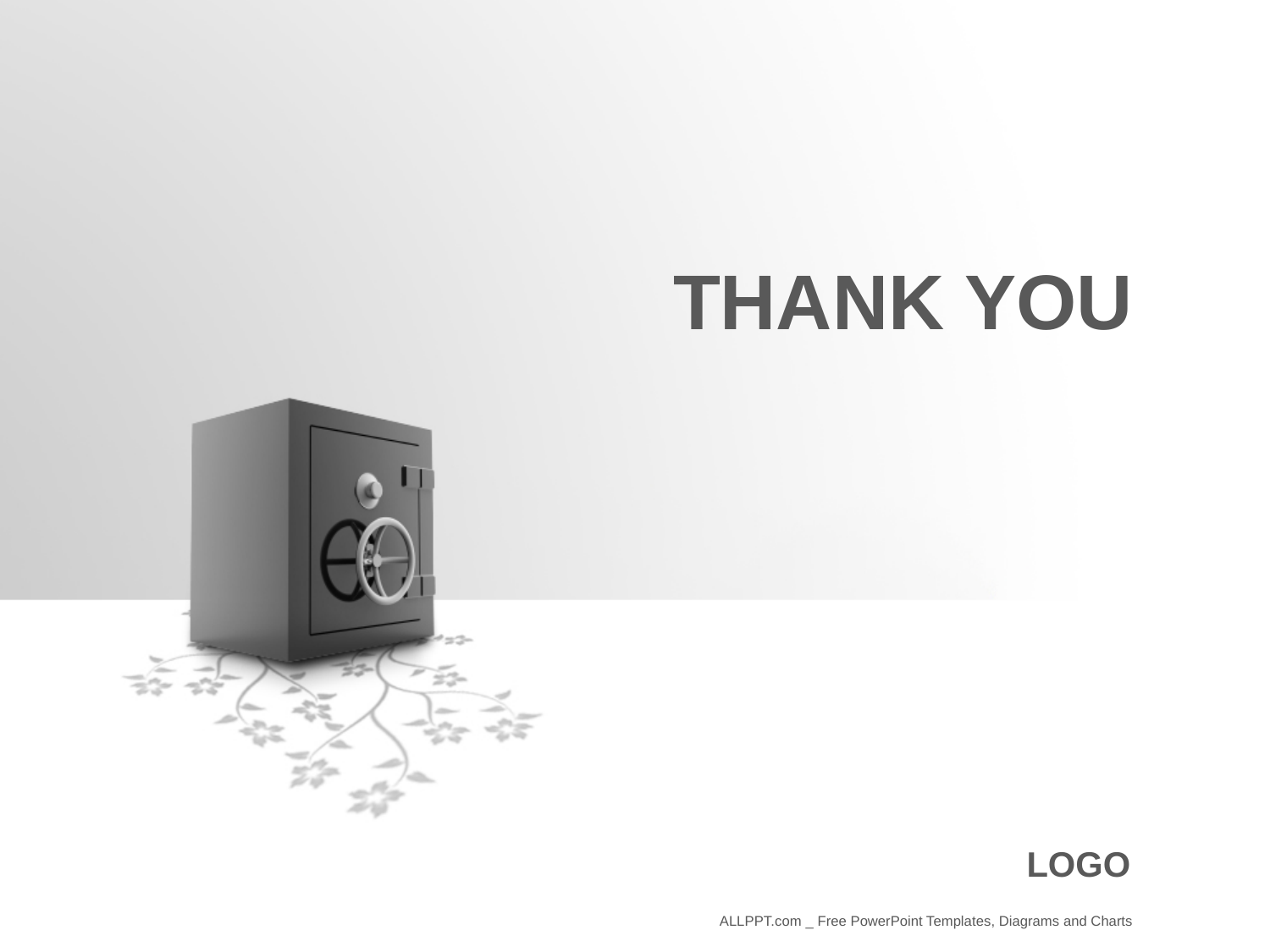

THANK YOU
LOGO
ALLPPT.com _ Free PowerPoint Templates, Diagrams and Charts